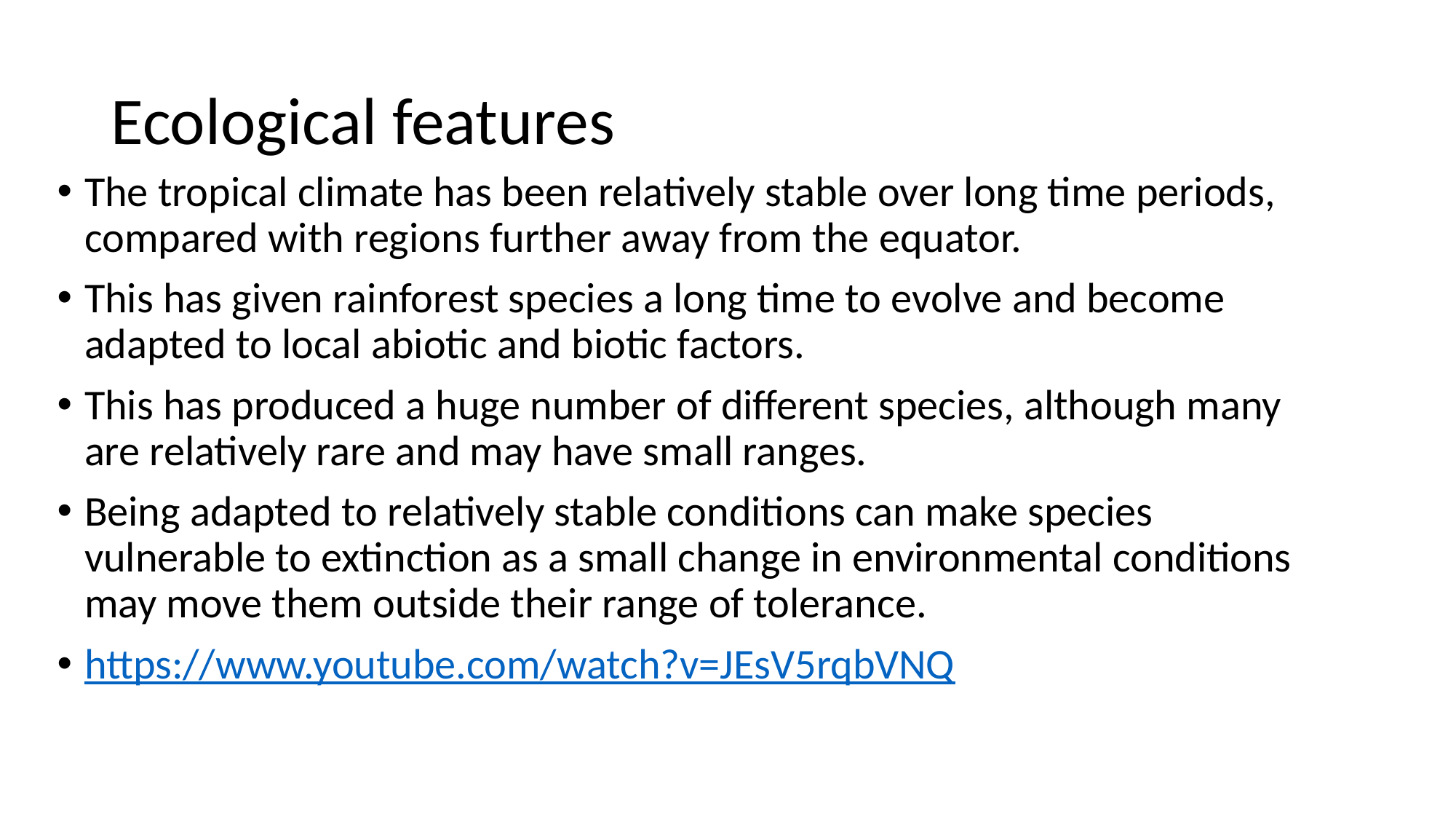

# Ecological features
The tropical climate has been relatively stable over long time periods, compared with regions further away from the equator.
This has given rainforest species a long time to evolve and become adapted to local abiotic and biotic factors.
This has produced a huge number of different species, although many are relatively rare and may have small ranges.
Being adapted to relatively stable conditions can make species vulnerable to extinction as a small change in environmental conditions may move them outside their range of tolerance.
https://www.youtube.com/watch?v=JEsV5rqbVNQ